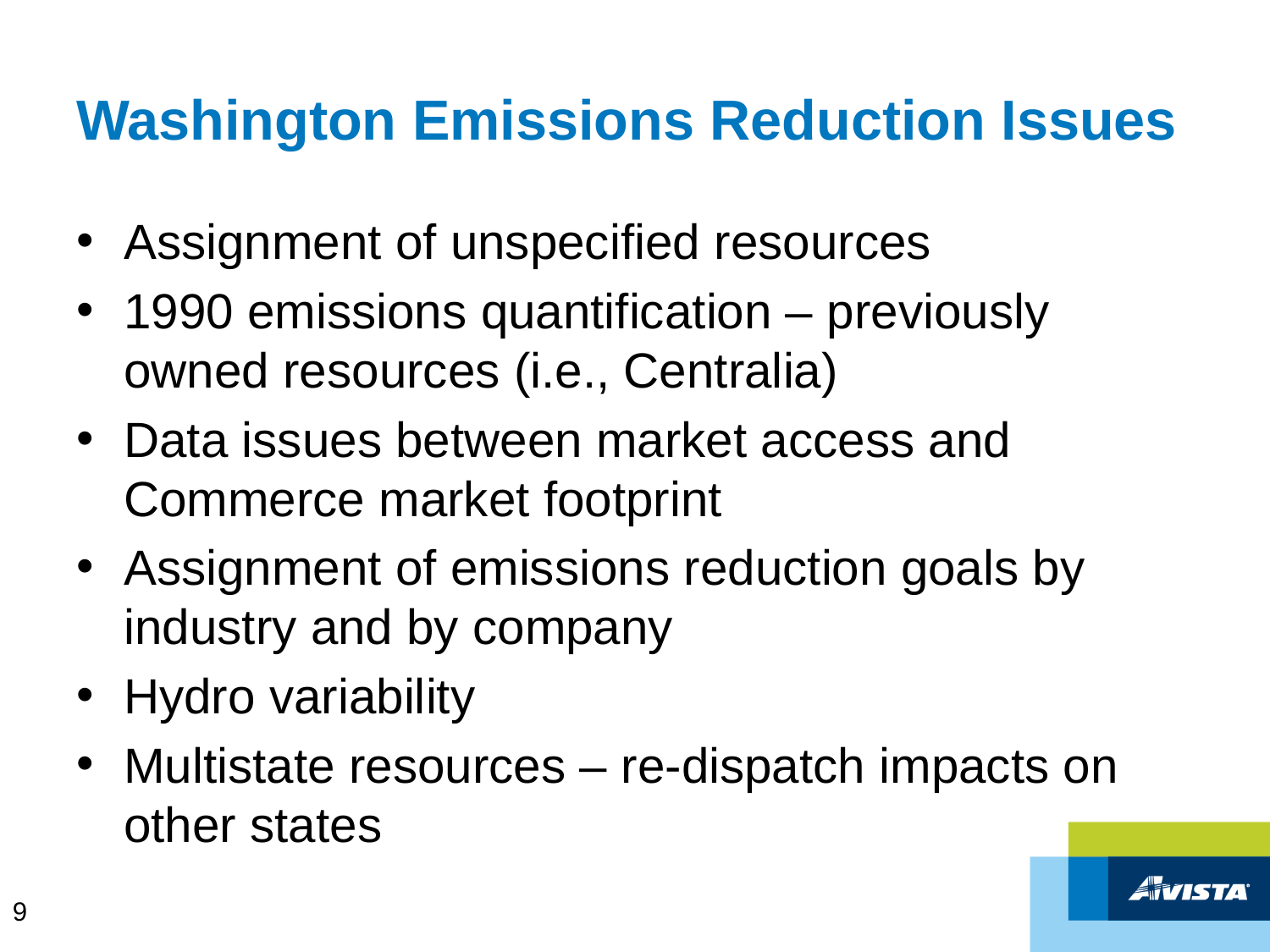

# Washington Emissions Reduction Issues
Assignment of unspecified resources
1990 emissions quantification – previously owned resources (i.e., Centralia)
Data issues between market access and Commerce market footprint
Assignment of emissions reduction goals by industry and by company
Hydro variability
Multistate resources – re-dispatch impacts on other states

9